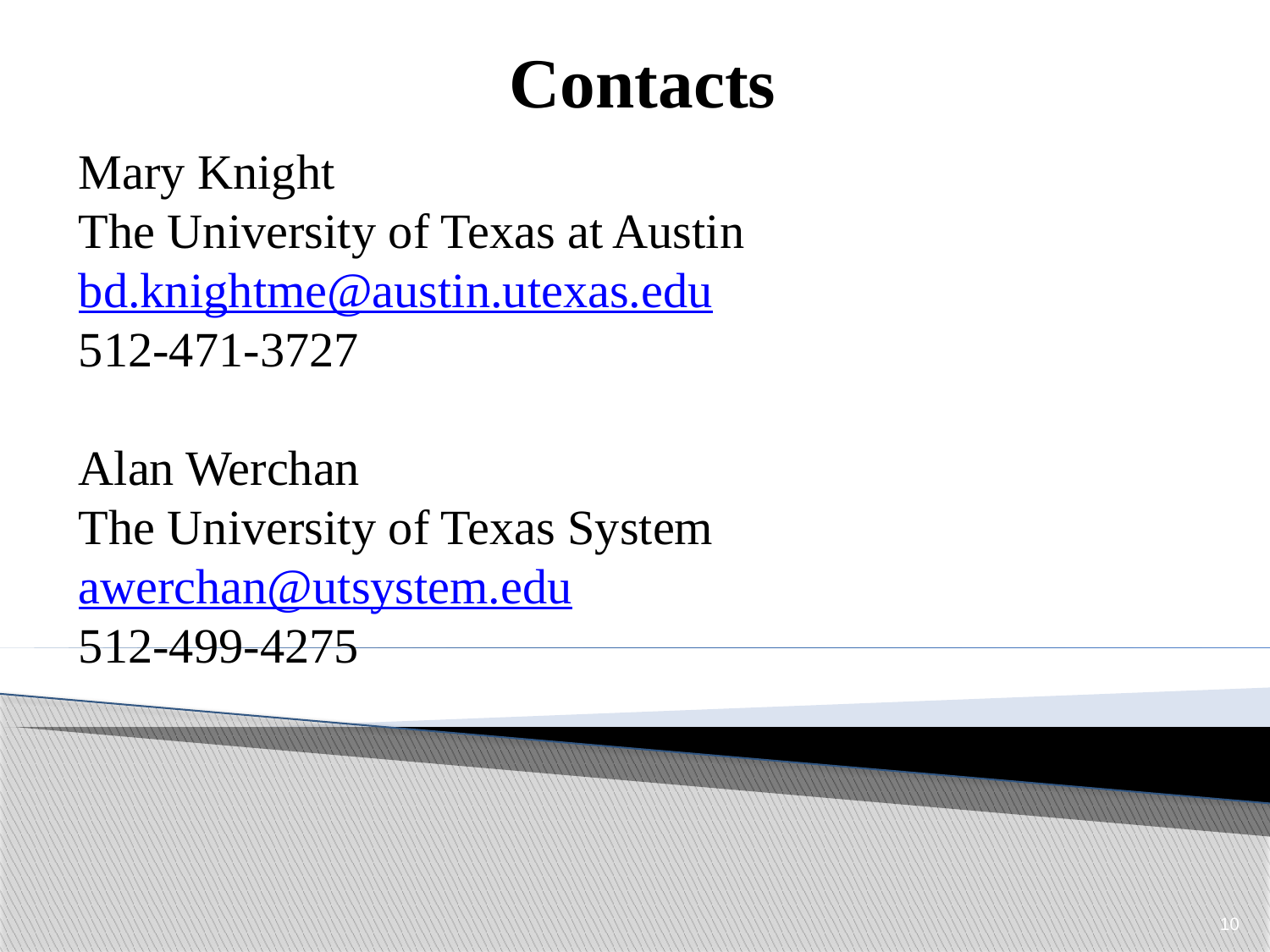

Contacts
Mary Knight
The University of Texas at Austin
bd.knightme@austin.utexas.edu
512-471-3727

Alan Werchan
The University of Texas System
awerchan@utsystem.edu
512-499-4275
10